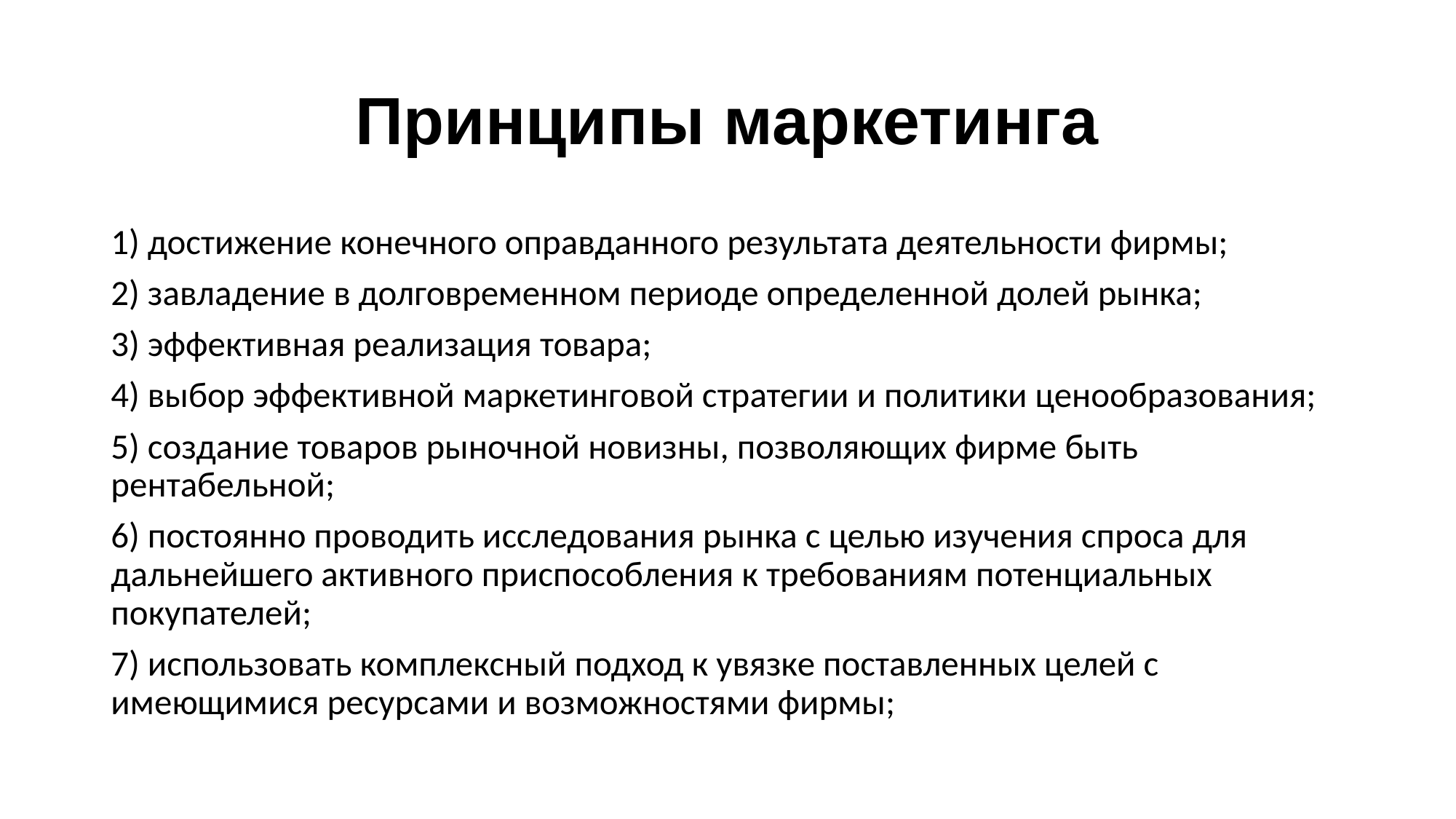

# Принципы маркетинга
1) достижение конечного оправданного результата деятельности фирмы;
2) завладение в долговременном периоде определенной долей рынка;
3) эффективная реализация товара;
4) выбор эффективной маркетинговой стратегии и политики ценообразования;
5) создание товаров рыночной новизны, позволяющих фирме быть рентабельной;
6) постоянно проводить исследования рынка с целью изучения спроса для дальнейшего активного приспособления к требованиям потенциальных покупателей;
7) использовать комплексный подход к увязке поставленных целей с имеющимися ресурсами и возможностями фирмы;